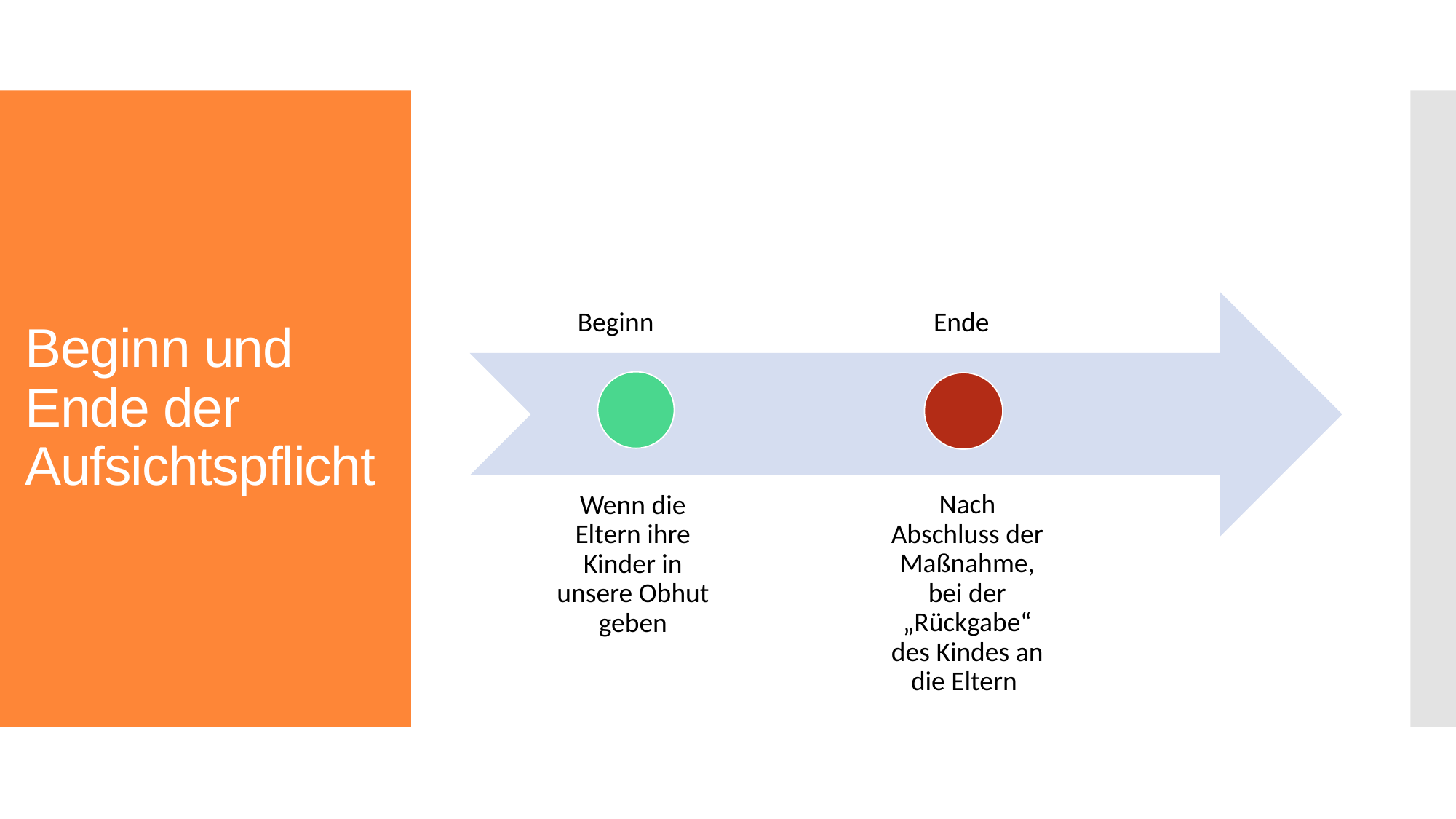

Beginn
Ende
# Beginn und Ende der Aufsichtspflicht

Nach Abschluss der Maßnahme, bei der „Rückgabe“ des Kindes an die Eltern
Wenn die Eltern ihre Kinder in unsere Obhut geben